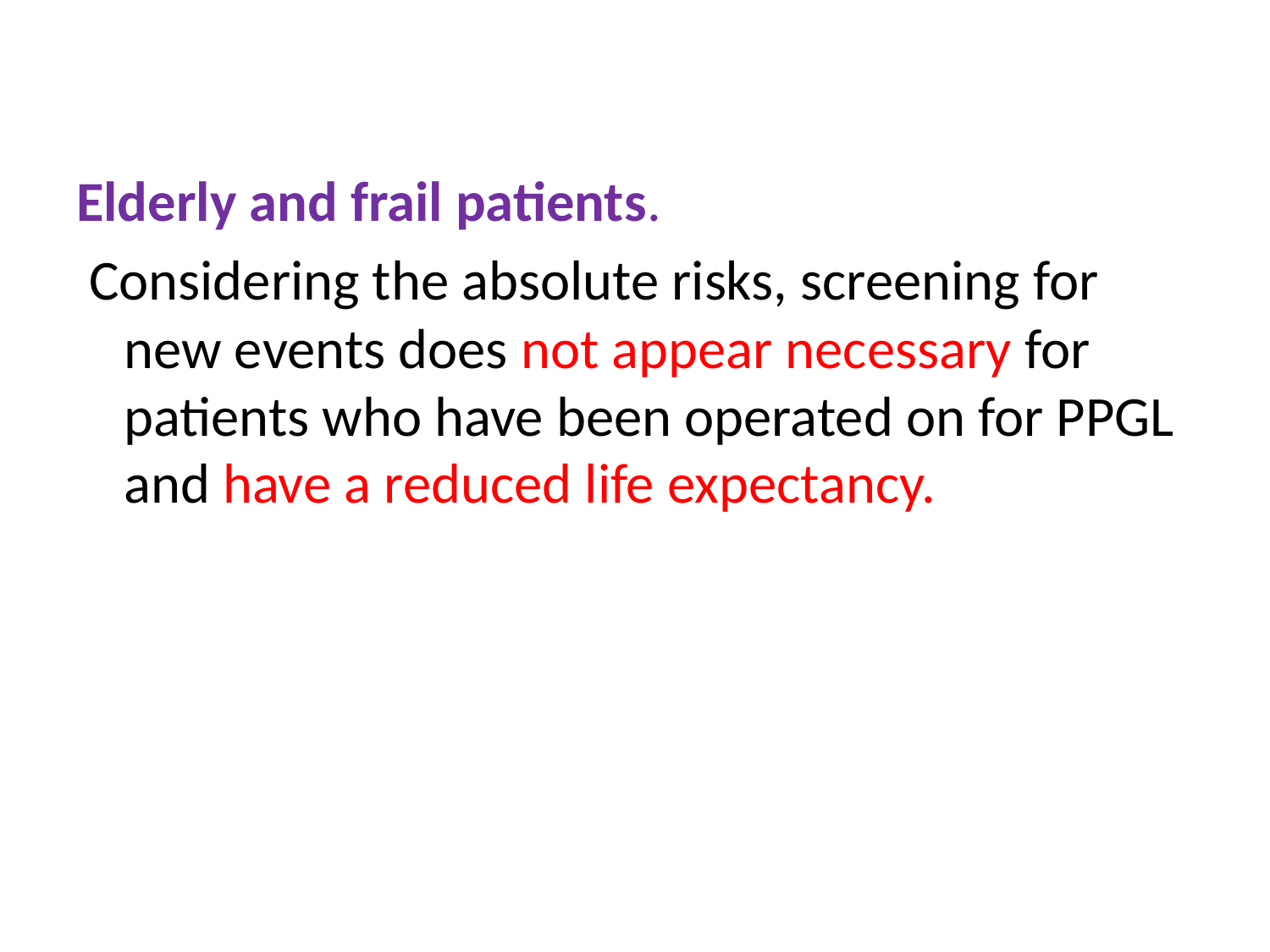

Elderly and frail patients.
 Considering the absolute risks, screening for new events does not appear necessary for patients who have been operated on for PPGL and have a reduced life expectancy.